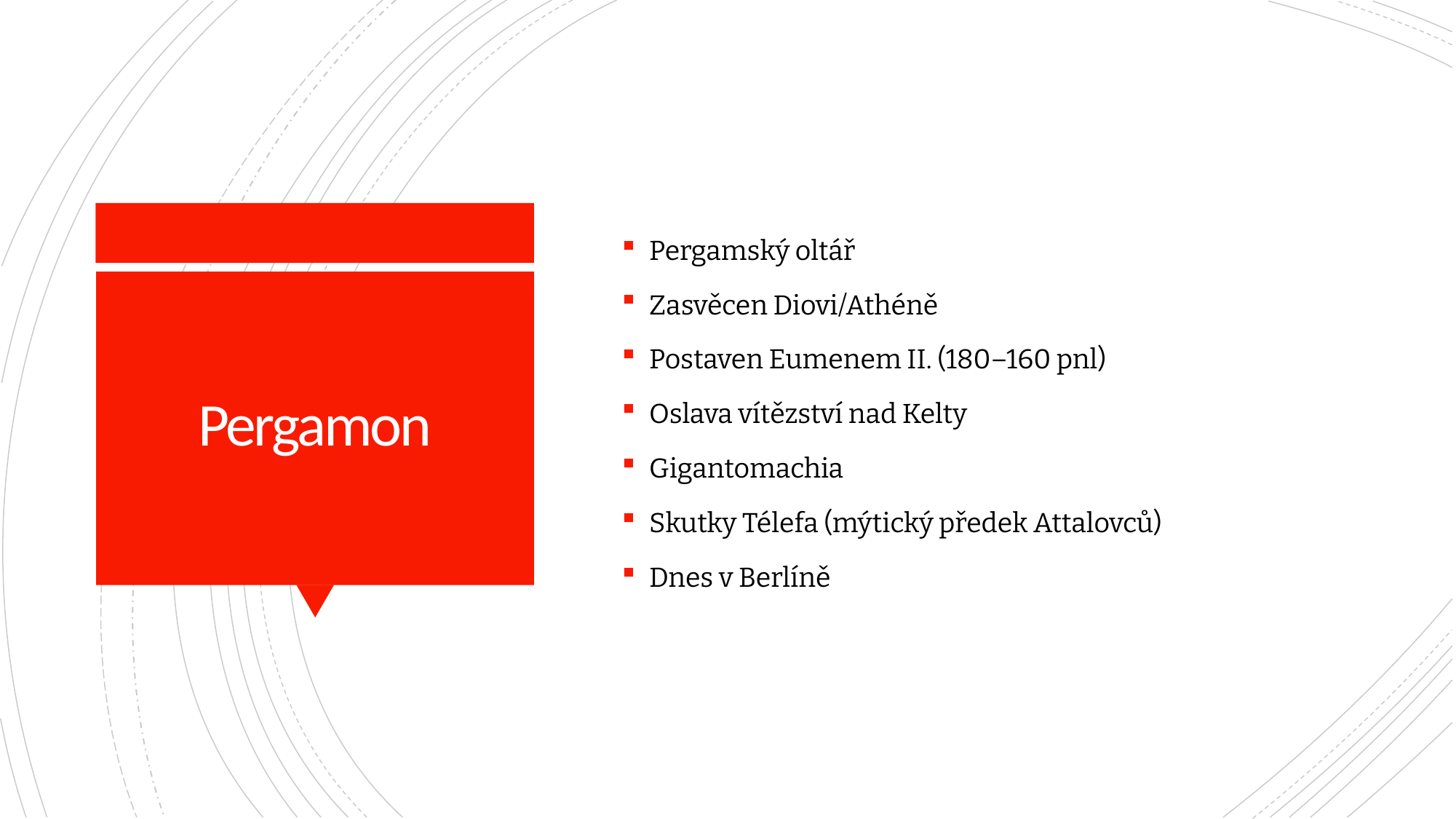

Pergamský oltář
Zasvěcen Diovi/Athéně
Postaven Eumenem II. (180–160 pnl)
Oslava vítězství nad Kelty
Gigantomachia
Skutky Télefa (mýtický předek Attalovců)
Dnes v Berlíně
# Pergamon